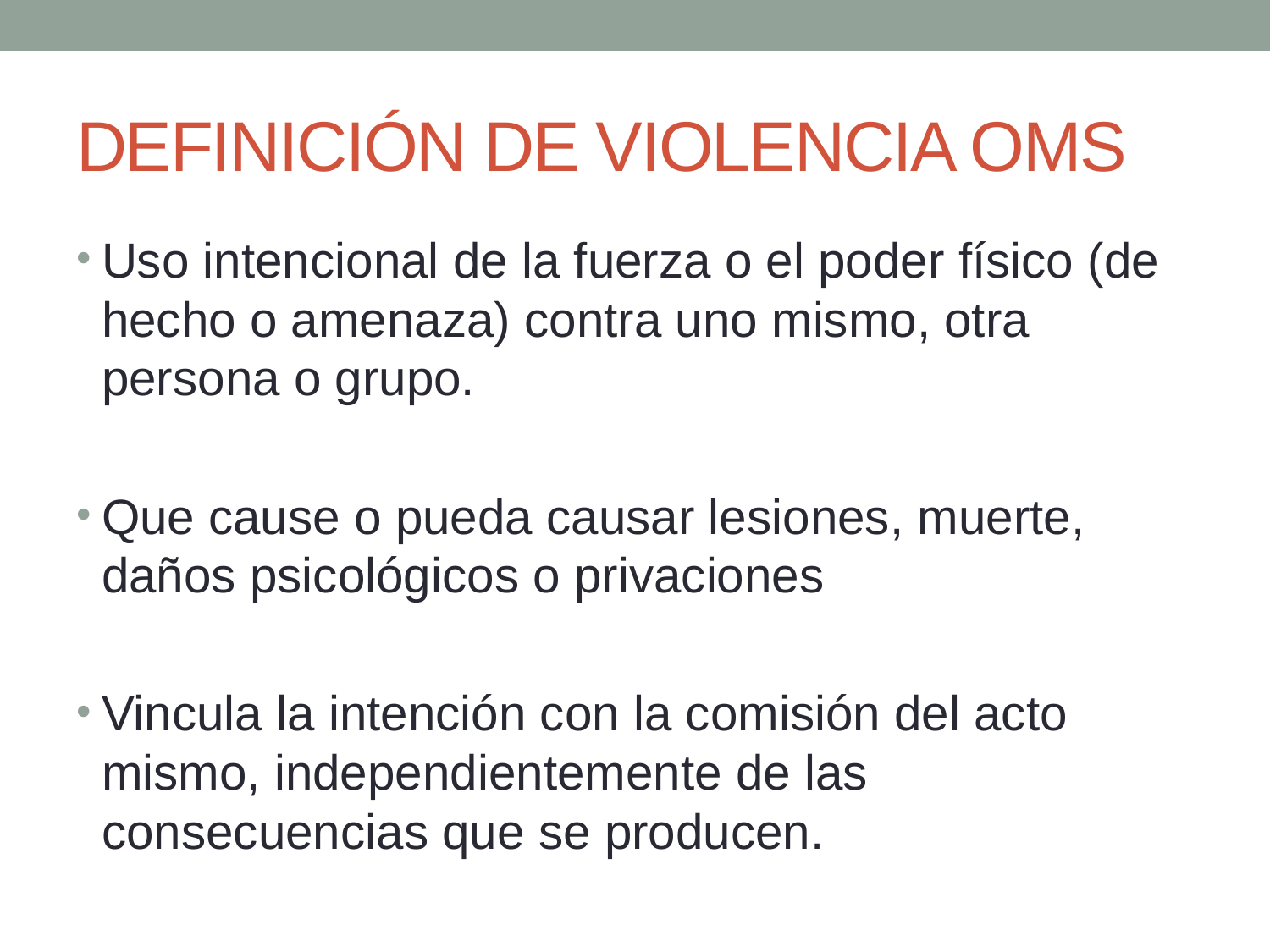

# DEFINICIÓN DE VIOLENCIA OMS
Uso intencional de la fuerza o el poder físico (de hecho o amenaza) contra uno mismo, otra persona o grupo.

Que cause o pueda causar lesiones, muerte, daños psicológicos o privaciones

Vincula la intención con la comisión del acto mismo, independientemente de las consecuencias que se producen.